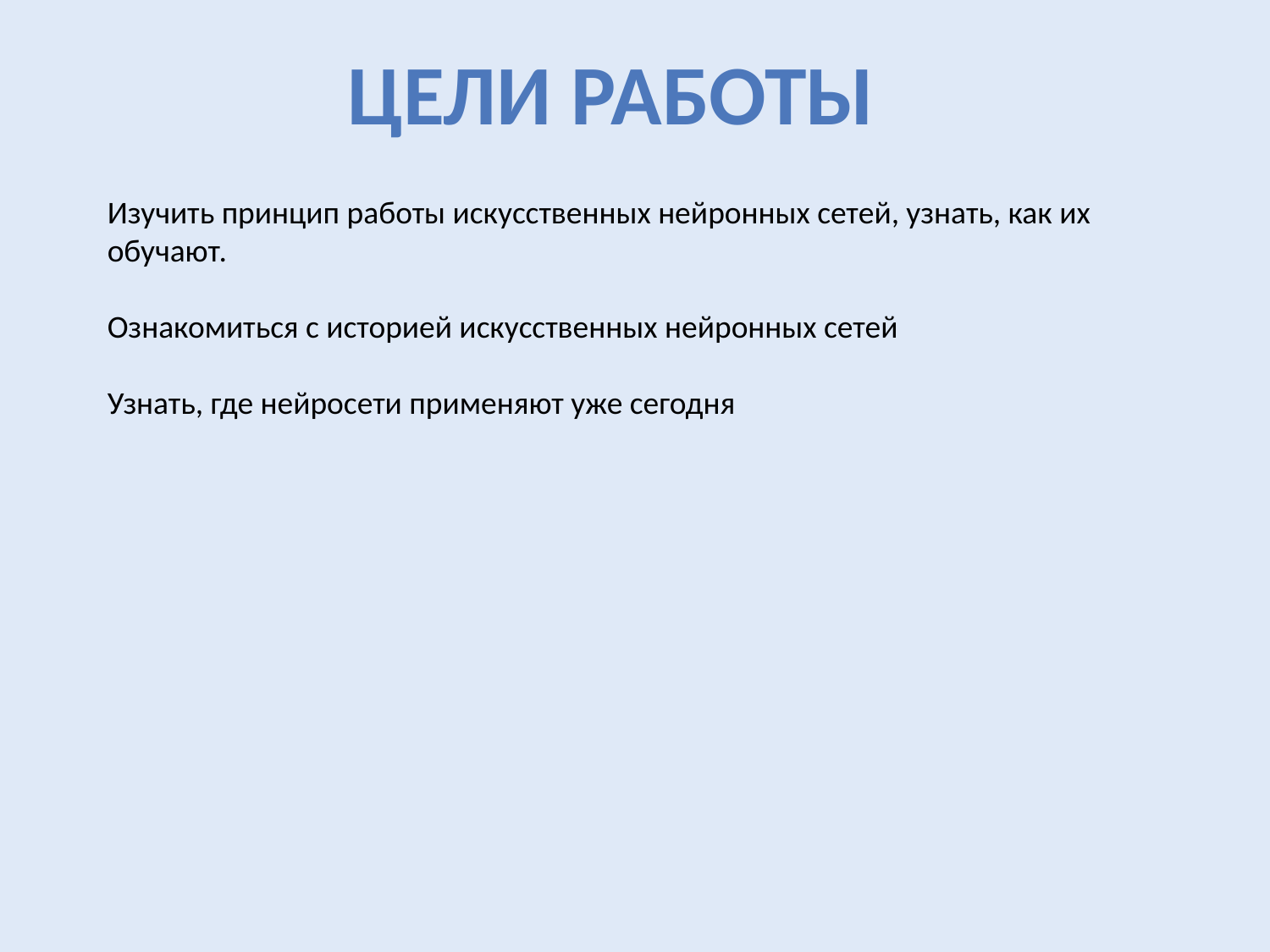

Цели работы
Изучить принцип работы искусственных нейронных сетей, узнать, как их обучают.

Ознакомиться с историей искусственных нейронных сетей

Узнать, где нейросети применяют уже сегодня